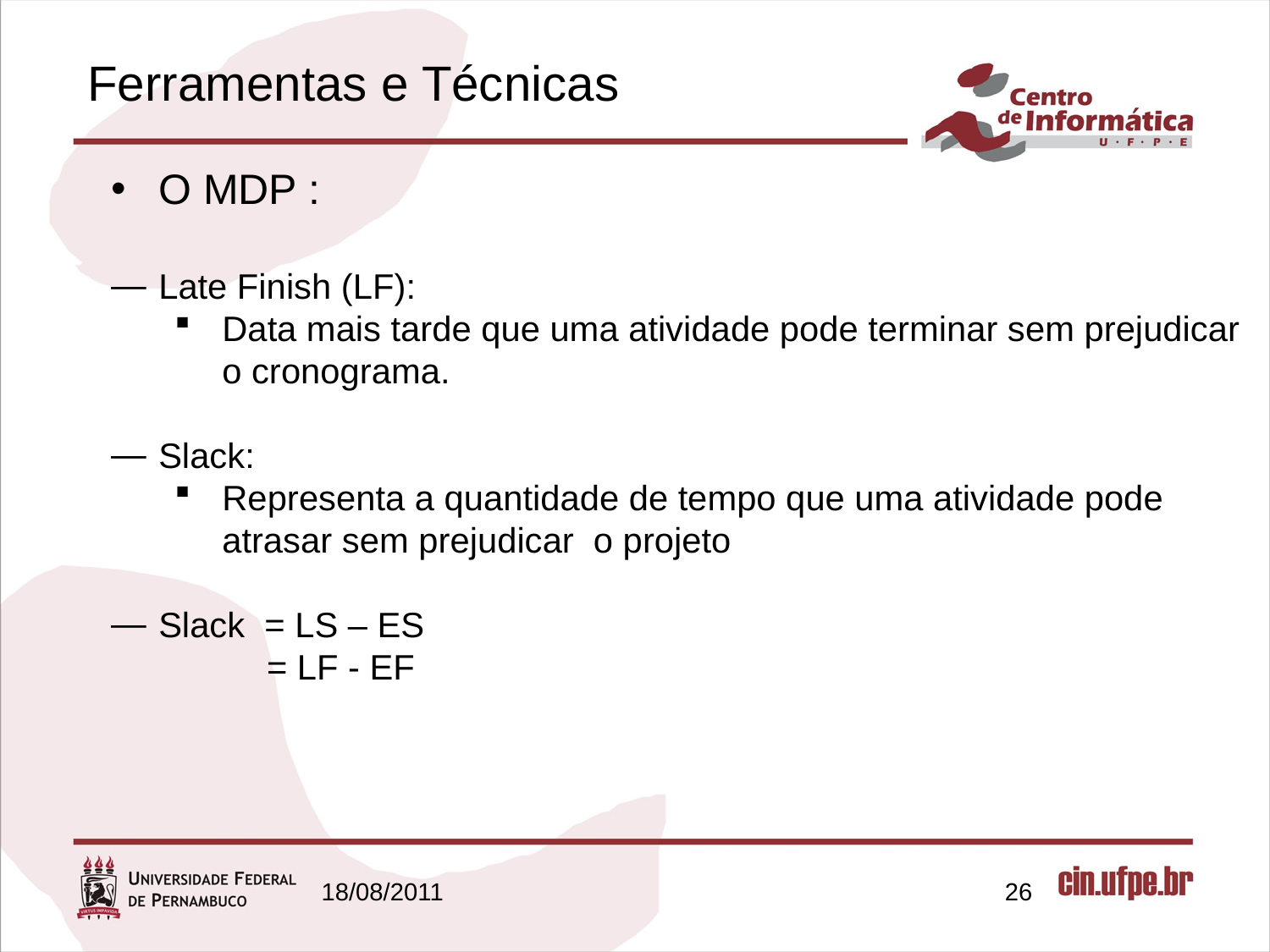

# Ferramentas e Técnicas
O MDP :

Late Finish (LF):
Data mais tarde que uma atividade pode terminar sem prejudicar o cronograma.

Slack:
Representa a quantidade de tempo que uma atividade pode atrasar sem prejudicar  o projeto

Slack  = LS – ES
                = LF - EF

18/08/2011
26